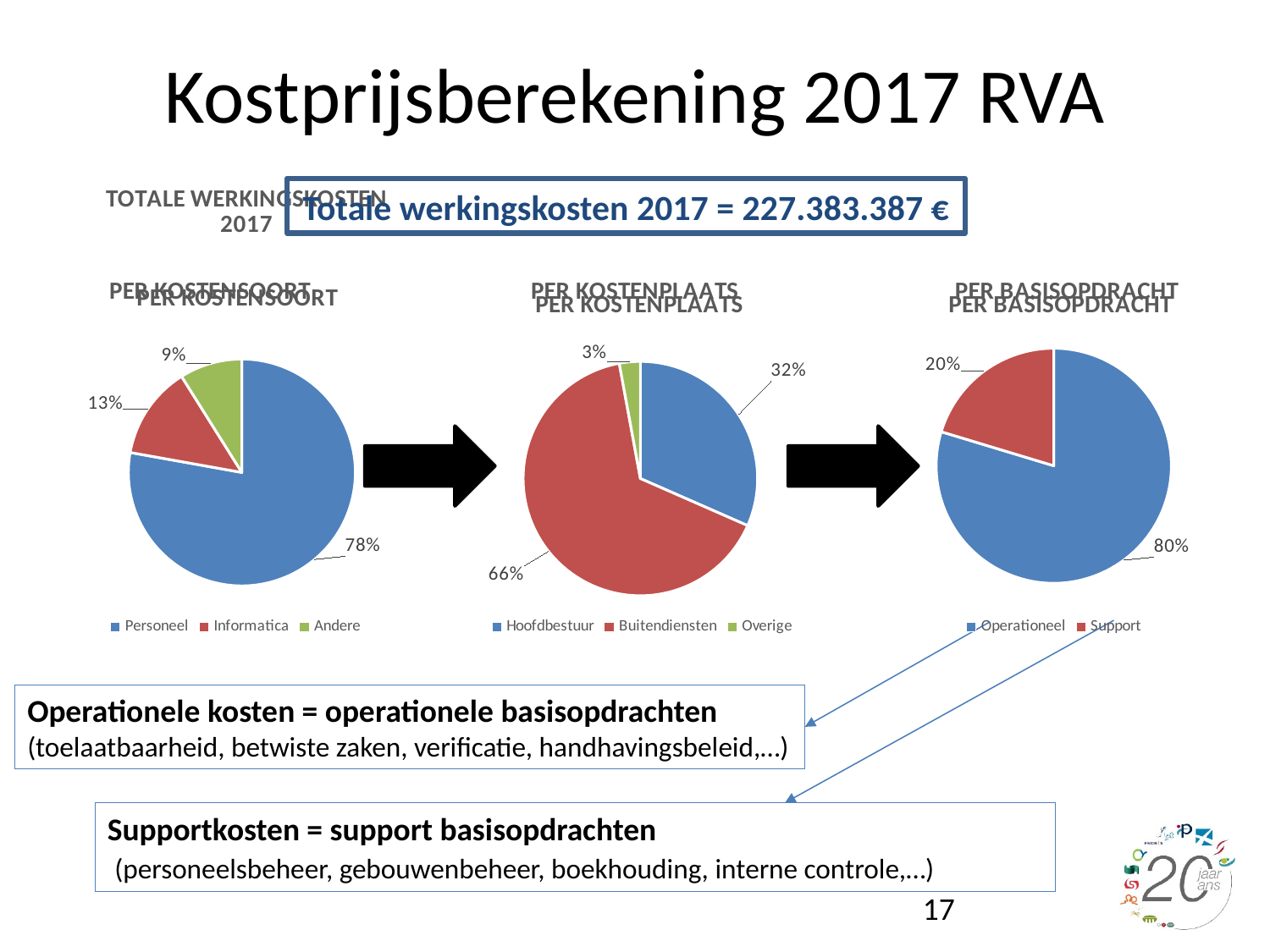

17
# Kostprijsberekening 2017 RVA

### Chart: TOTALE WERKINGSKOSTEN 2017

| Category |
|---|
Totale werkingskosten 2017 = 227.383.387 €

### Chart: PER KOSTENPLAATS

| Category |
|---|

### Chart: PER BASISOPDRACHT

| Category |
|---|

### Chart:  PER KOSTENSOORT

| Category |
|---|

### Chart: PER BASISOPDRACHT

| Category |  |
|---|---|
| Operationeel | 181171702.11 |
| Support | 46211685.23 |

### Chart:  PER KOSTENSOORT

| Category |  |
|---|---|
| Personeel | 176961427.12 |
| Informatica | 30141512.76 |
| Andere | 20280447.46 |

### Chart: PER KOSTENPLAATS

| Category |  |
|---|---|
| Hoofdbestuur | 71819532.17 |
| Buitendiensten | 149011721.19 |
| Overige | 6552133.98 |

Operationele kosten = operationele basisopdrachten (toelaatbaarheid, betwiste zaken, verificatie, handhavingsbeleid,…)
Supportkosten = support basisopdrachten
 (personeelsbeheer, gebouwenbeheer, boekhouding, interne controle,…)